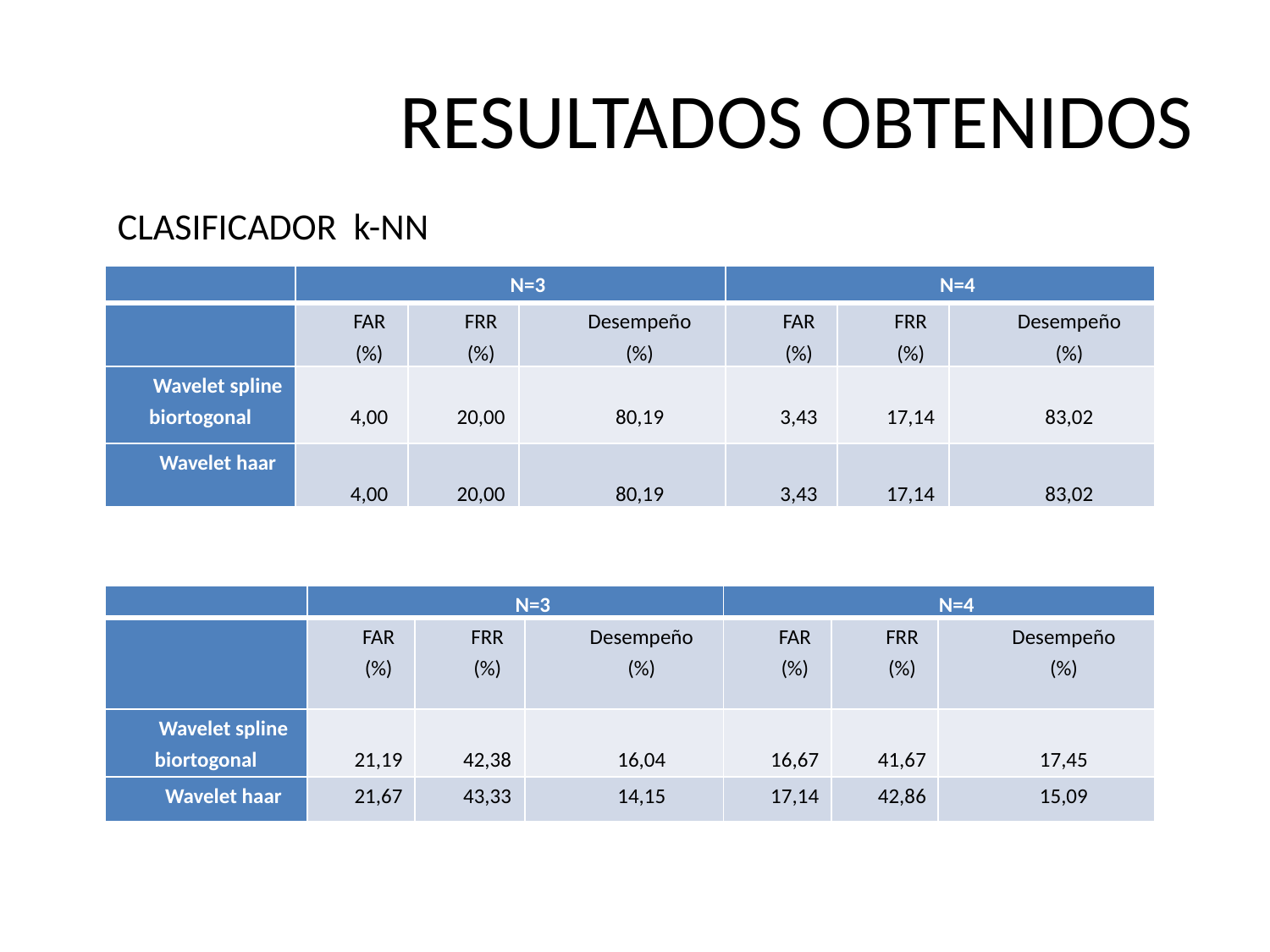

# RESULTADOS OBTENIDOS
CLASIFICADOR  k-NN
|  | N=3 |  |  | N=4 |  |  |
| --- | --- | --- | --- | --- | --- | --- |
|  | FAR (%) | FRR (%) | Desempeño (%) | FAR (%) | FRR (%) | Desempeño (%) |
| Wavelet spline biortogonal | 4,00 | 20,00 | 80,19 | 3,43 | 17,14 | 83,02 |
| Wavelet haar | 4,00 | 20,00 | 80,19 | 3,43 | 17,14 | 83,02 |
|  | N=3 |  |  | N=4 |  |  |
| --- | --- | --- | --- | --- | --- | --- |
|  | FAR (%) | FRR (%) | Desempeño (%) | FAR (%) | FRR (%) | Desempeño (%) |
| Wavelet spline biortogonal | 21,19 | 42,38 | 16,04 | 16,67 | 41,67 | 17,45 |
| Wavelet haar | 21,67 | 43,33 | 14,15 | 17,14 | 42,86 | 15,09 |